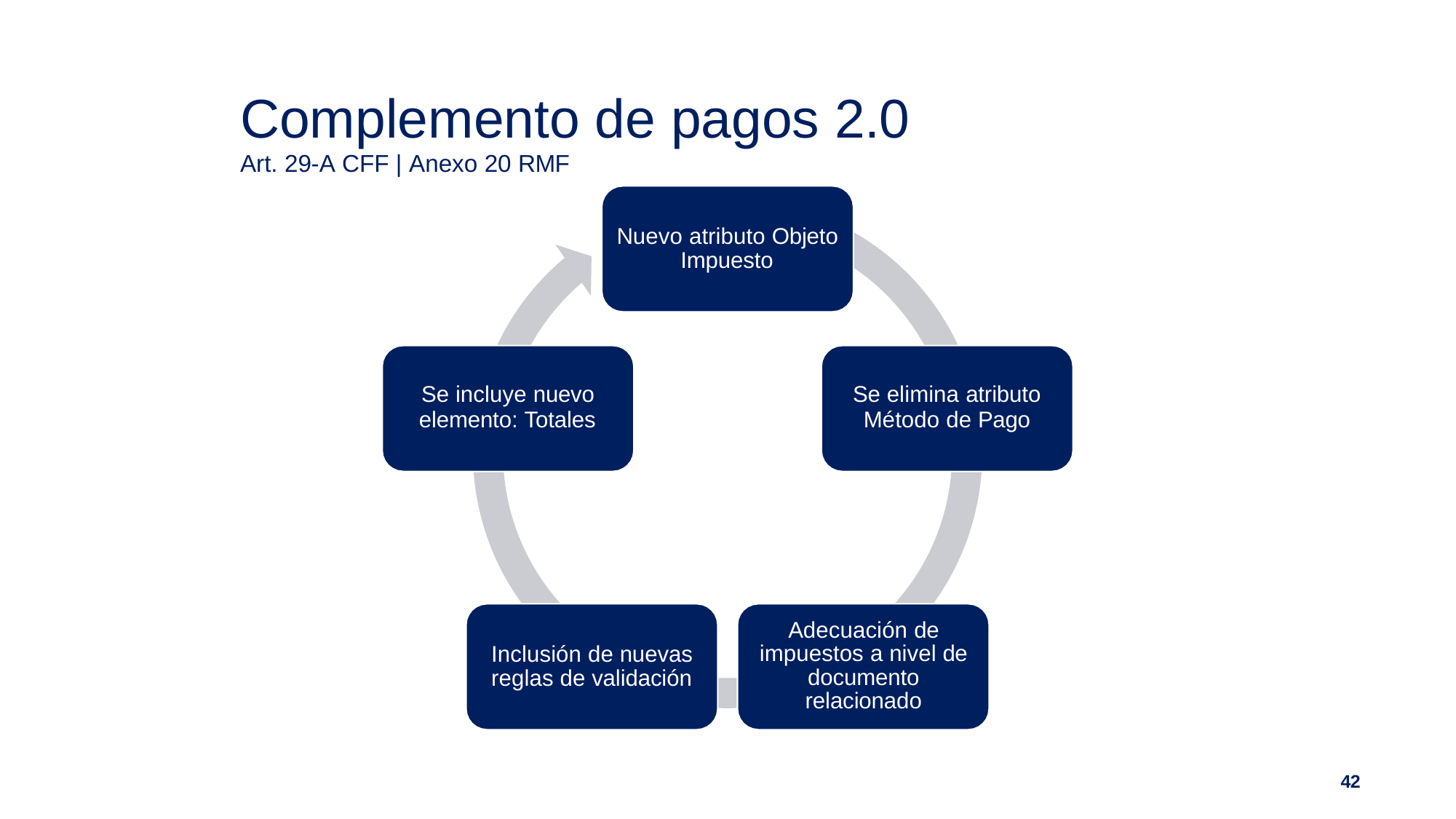

# Complemento de pagos 2.0
Art. 29-A CFF | Anexo 20 RMF

Nuevo atributo Objeto Impuesto

Se incluye nuevo
elemento: Totales
Se elimina atributo
Método de Pago

Adecuación de impuestos a nivel de documento relacionado
Inclusión de nuevas reglas de validación
42